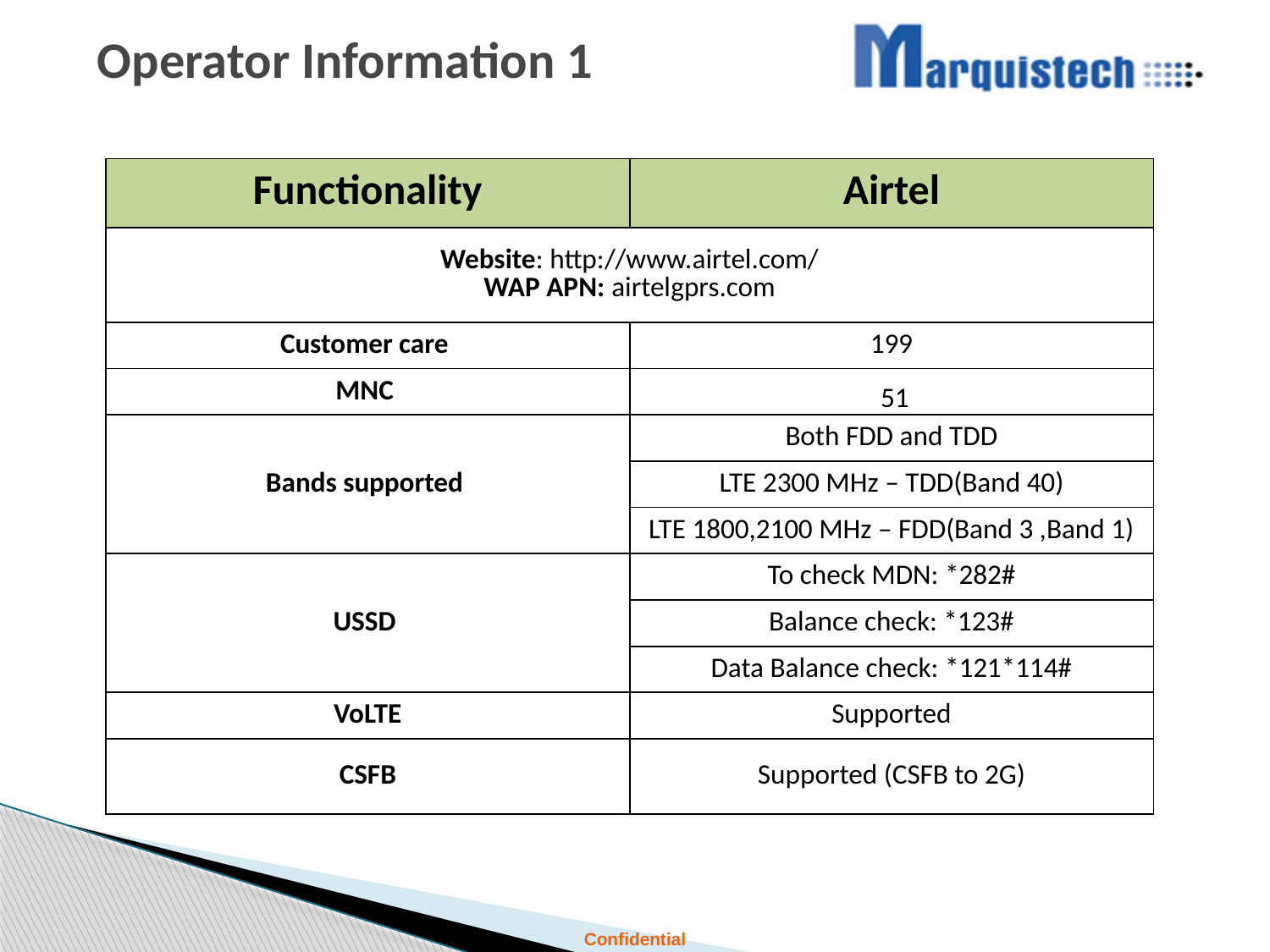

# Operator Information 1
| Functionality | Airtel |
| --- | --- |
| Website: http://www.airtel.com/ WAP APN: airtelgprs.com |  |
| Customer care | 199 |
| MNC | 51 |
| Bands supported | Both FDD and TDD |
|  | LTE 2300 MHz – TDD(Band 40) |
|  | LTE 1800,2100 MHz – FDD(Band 3 ,Band 1) |
| USSD | To check MDN: \*282# |
|  | Balance check: \*123# |
|  | Data Balance check: \*121\*114# |
| VoLTE | Supported |
| CSFB | Supported (CSFB to 2G) |